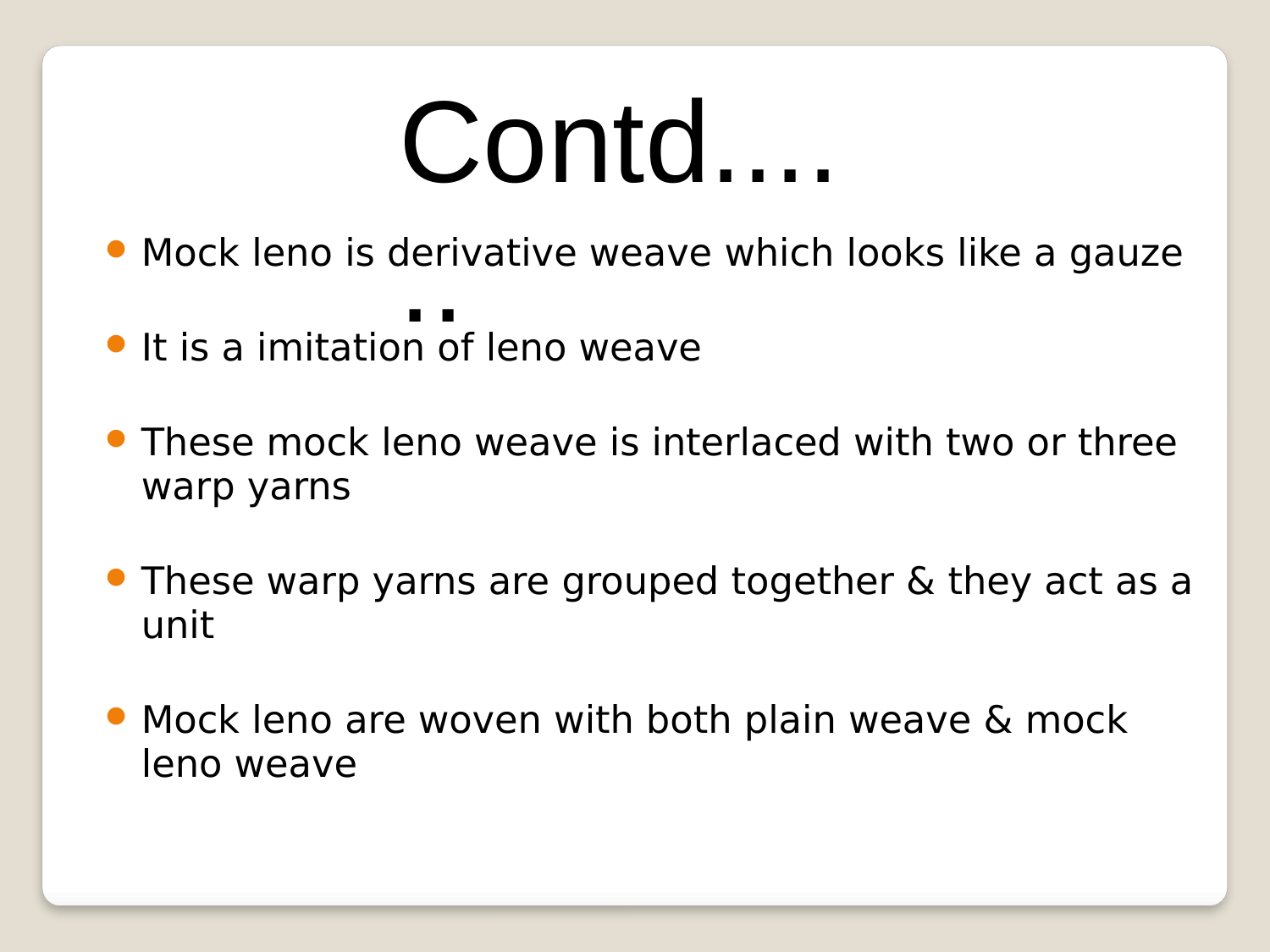

Contd......
Mock leno is derivative weave which looks like a gauze

It is a imitation of leno weave

These mock leno weave is interlaced with two or three warp yarns

These warp yarns are grouped together & they act as a unit

Mock leno are woven with both plain weave & mock leno weave